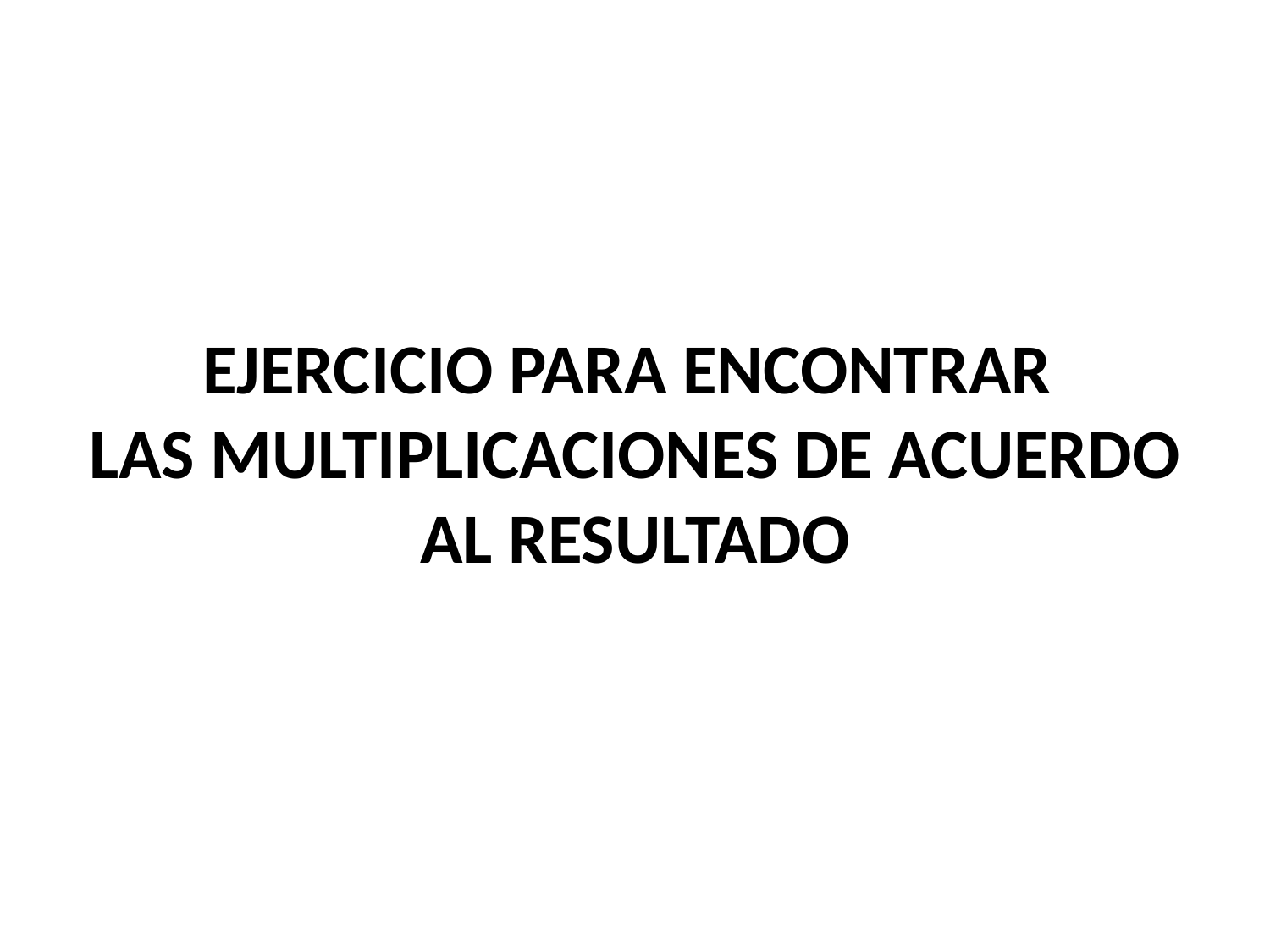

EJERCICIO PARA ENCONTRAR
LAS MULTIPLICACIONES DE ACUERDO
AL RESULTADO